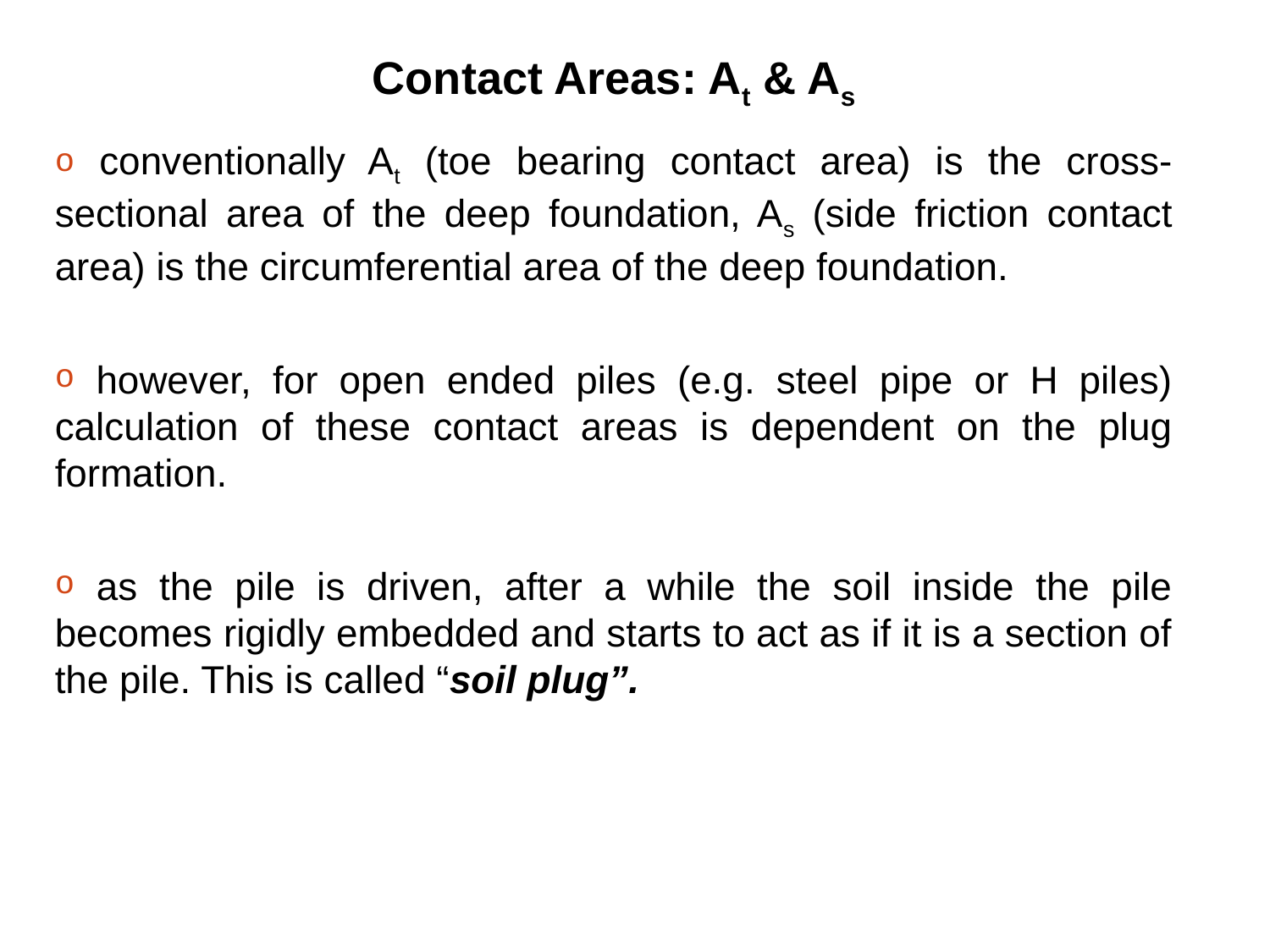

Contact Areas: At & As

 conventionally At (toe bearing contact area) is the cross-sectional area of the deep foundation, As (side friction contact area) is the circumferential area of the deep foundation.

 however, for open ended piles (e.g. steel pipe or H piles) calculation of these contact areas is dependent on the plug formation.

 as the pile is driven, after a while the soil inside the pile becomes rigidly embedded and starts to act as if it is a section of the pile. This is called “soil plug”.